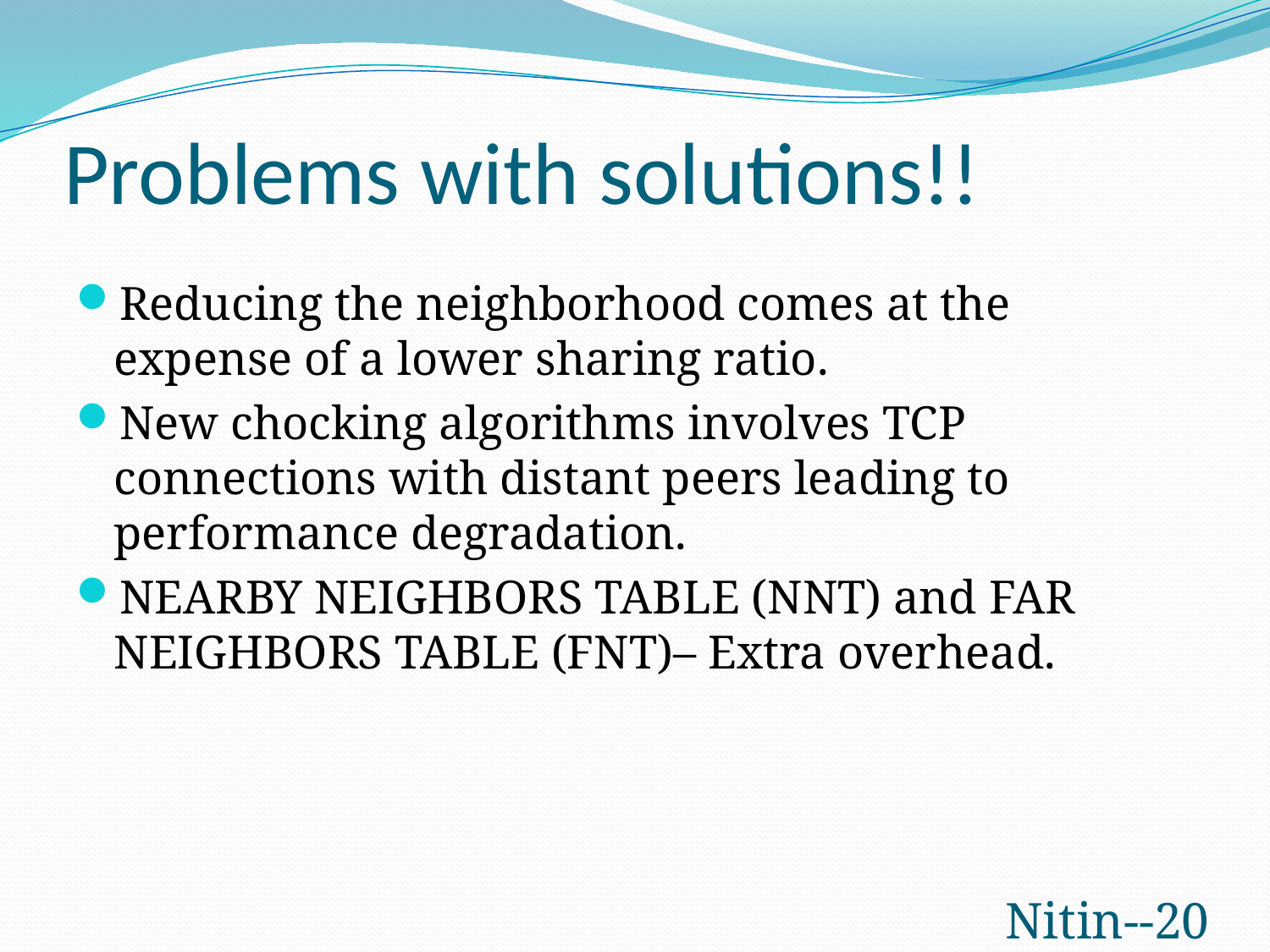

# Problems with solutions!!
Reducing the neighborhood comes at the expense of a lower sharing ratio.
New chocking algorithms involves TCP connections with distant peers leading to performance degradation.
NEARBY NEIGHBORS TABLE (NNT) and FAR NEIGHBORS TABLE (FNT)– Extra overhead.
Nitin--20